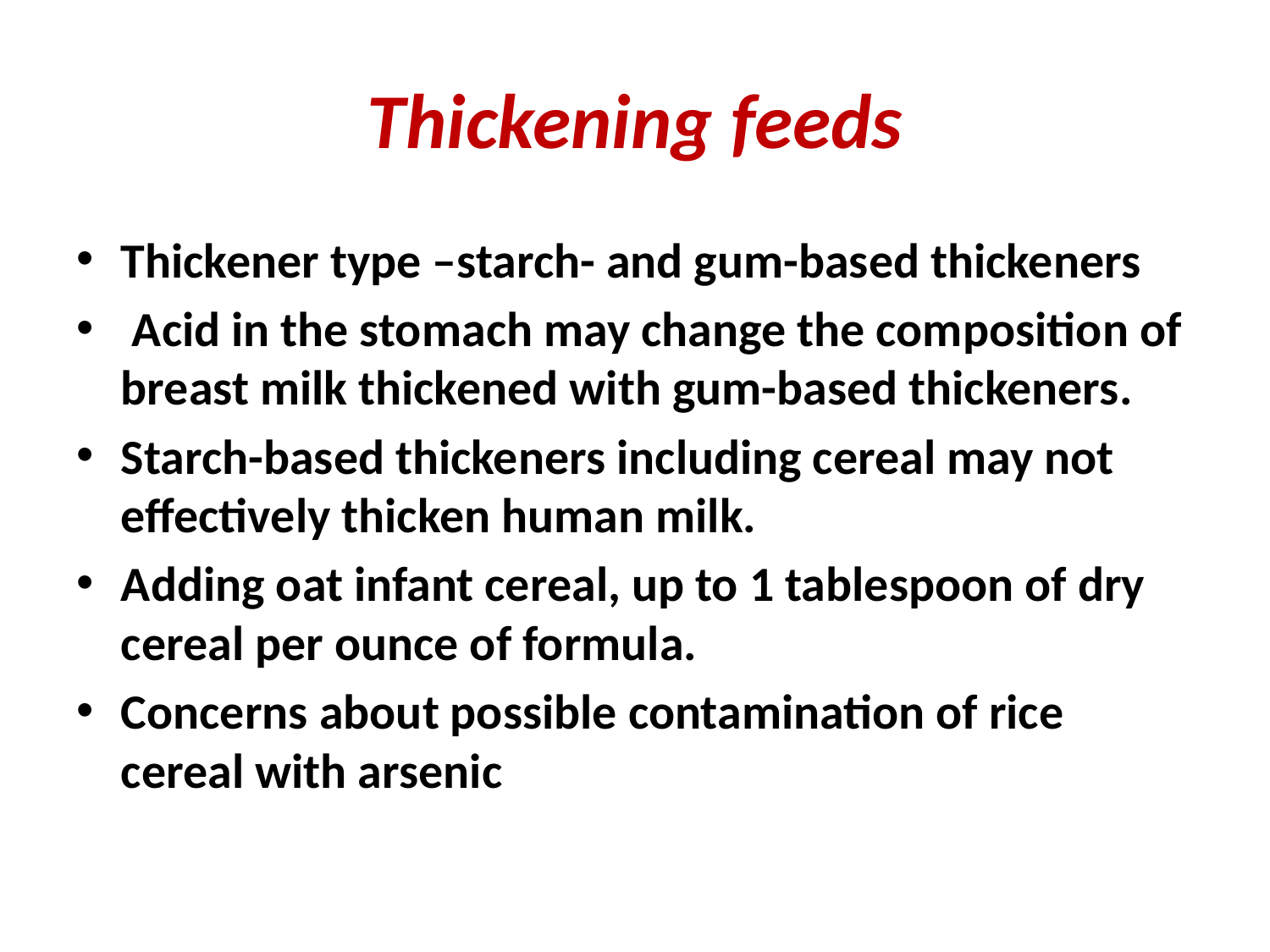

# Thickening feeds
Thickener type –starch- and gum-based thickeners
 Acid in the stomach may change the composition of breast milk thickened with gum-based thickeners.
Starch-based thickeners including cereal may not effectively thicken human milk.
Adding oat infant cereal, up to 1 tablespoon of dry cereal per ounce of formula.
Concerns about possible contamination of rice cereal with arsenic